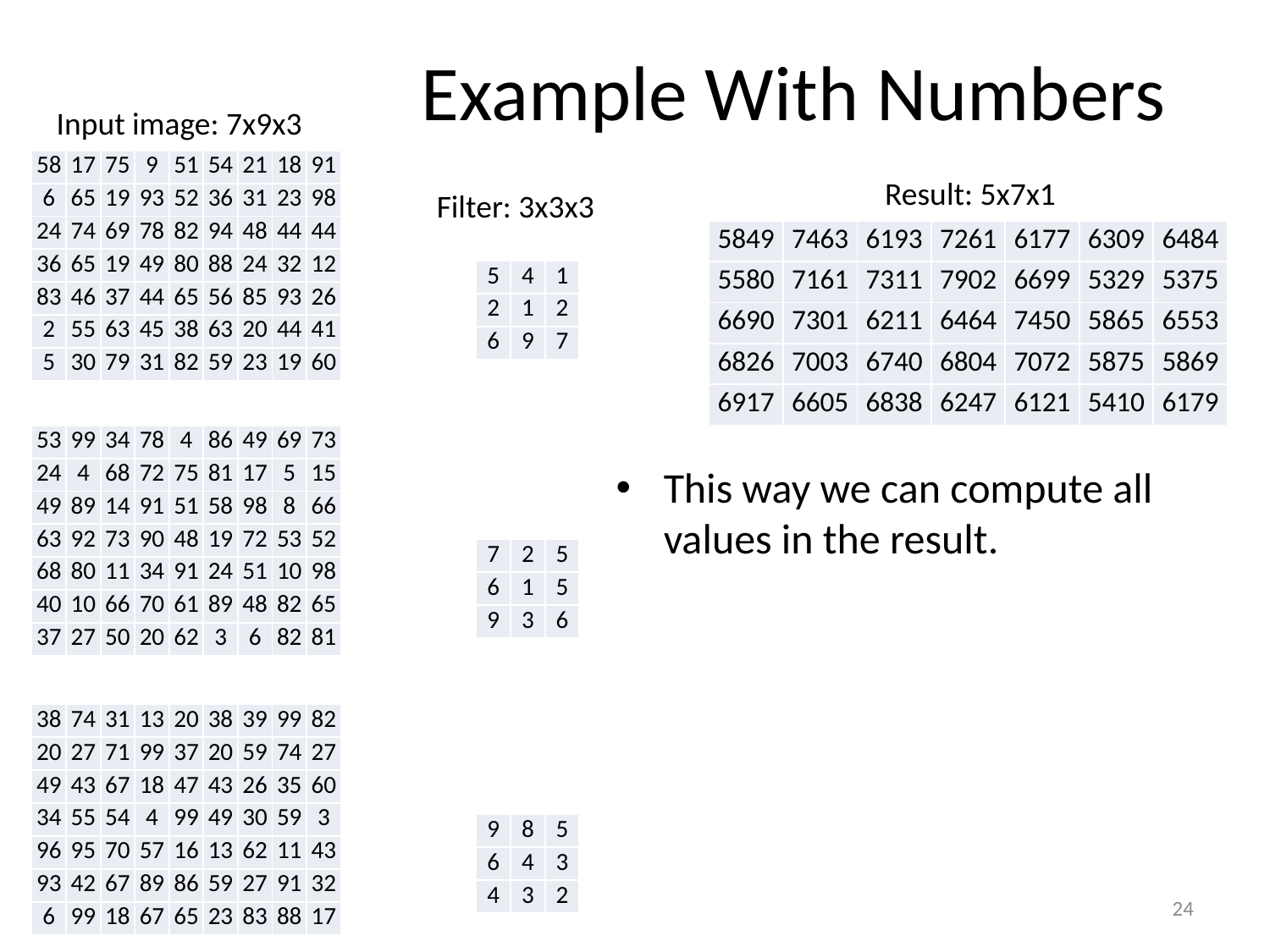

# Example With Numbers
Input image: 7x9x3
| 58 | 17 | 75 | 9 | 51 | 54 | 21 | 18 | 91 |
| --- | --- | --- | --- | --- | --- | --- | --- | --- |
| 6 | 65 | 19 | 93 | 52 | 36 | 31 | 23 | 98 |
| 24 | 74 | 69 | 78 | 82 | 94 | 48 | 44 | 44 |
| 36 | 65 | 19 | 49 | 80 | 88 | 24 | 32 | 12 |
| 83 | 46 | 37 | 44 | 65 | 56 | 85 | 93 | 26 |
| 2 | 55 | 63 | 45 | 38 | 63 | 20 | 44 | 41 |
| 5 | 30 | 79 | 31 | 82 | 59 | 23 | 19 | 60 |
Result: 5x7x1
Filter: 3x3x3
| 5849 | 7463 | 6193 | 7261 | 6177 | 6309 | 6484 |
| --- | --- | --- | --- | --- | --- | --- |
| 5580 | 7161 | 7311 | 7902 | 6699 | 5329 | 5375 |
| 6690 | 7301 | 6211 | 6464 | 7450 | 5865 | 6553 |
| 6826 | 7003 | 6740 | 6804 | 7072 | 5875 | 5869 |
| 6917 | 6605 | 6838 | 6247 | 6121 | 5410 | 6179 |
| 5 | 4 | 1 |
| --- | --- | --- |
| 2 | 1 | 2 |
| 6 | 9 | 7 |
| 53 | 99 | 34 | 78 | 4 | 86 | 49 | 69 | 73 |
| --- | --- | --- | --- | --- | --- | --- | --- | --- |
| 24 | 4 | 68 | 72 | 75 | 81 | 17 | 5 | 15 |
| 49 | 89 | 14 | 91 | 51 | 58 | 98 | 8 | 66 |
| 63 | 92 | 73 | 90 | 48 | 19 | 72 | 53 | 52 |
| 68 | 80 | 11 | 34 | 91 | 24 | 51 | 10 | 98 |
| 40 | 10 | 66 | 70 | 61 | 89 | 48 | 82 | 65 |
| 37 | 27 | 50 | 20 | 62 | 3 | 6 | 82 | 81 |
This way we can compute all values in the result.
| 7 | 2 | 5 |
| --- | --- | --- |
| 6 | 1 | 5 |
| 9 | 3 | 6 |
| 38 | 74 | 31 | 13 | 20 | 38 | 39 | 99 | 82 |
| --- | --- | --- | --- | --- | --- | --- | --- | --- |
| 20 | 27 | 71 | 99 | 37 | 20 | 59 | 74 | 27 |
| 49 | 43 | 67 | 18 | 47 | 43 | 26 | 35 | 60 |
| 34 | 55 | 54 | 4 | 99 | 49 | 30 | 59 | 3 |
| 96 | 95 | 70 | 57 | 16 | 13 | 62 | 11 | 43 |
| 93 | 42 | 67 | 89 | 86 | 59 | 27 | 91 | 32 |
| 6 | 99 | 18 | 67 | 65 | 23 | 83 | 88 | 17 |
| 9 | 8 | 5 |
| --- | --- | --- |
| 6 | 4 | 3 |
| 4 | 3 | 2 |
24